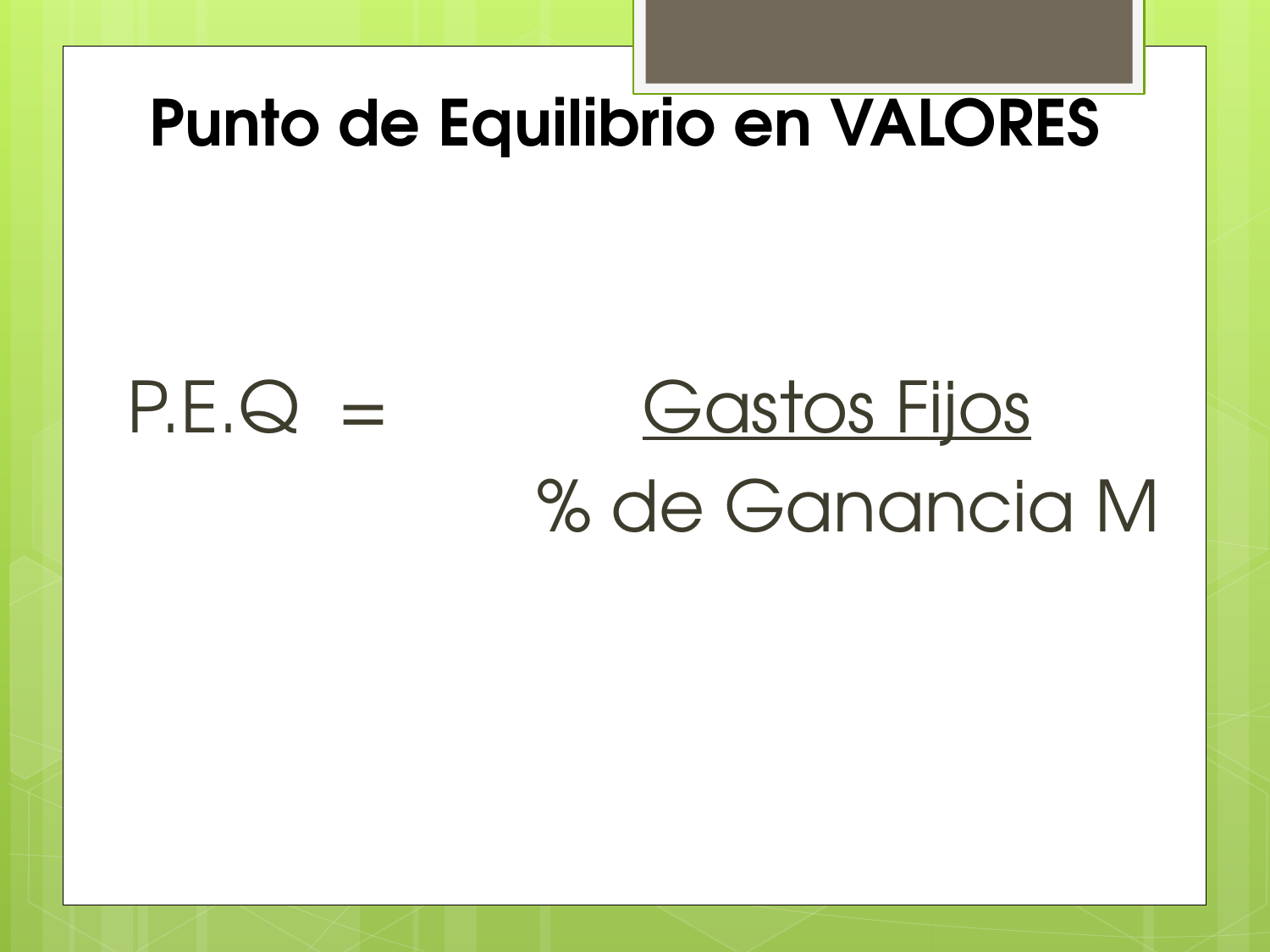

Punto de Equilibrio en VALORES
P.E.Q  =             Gastos Fijos
		        % de Ganancia M